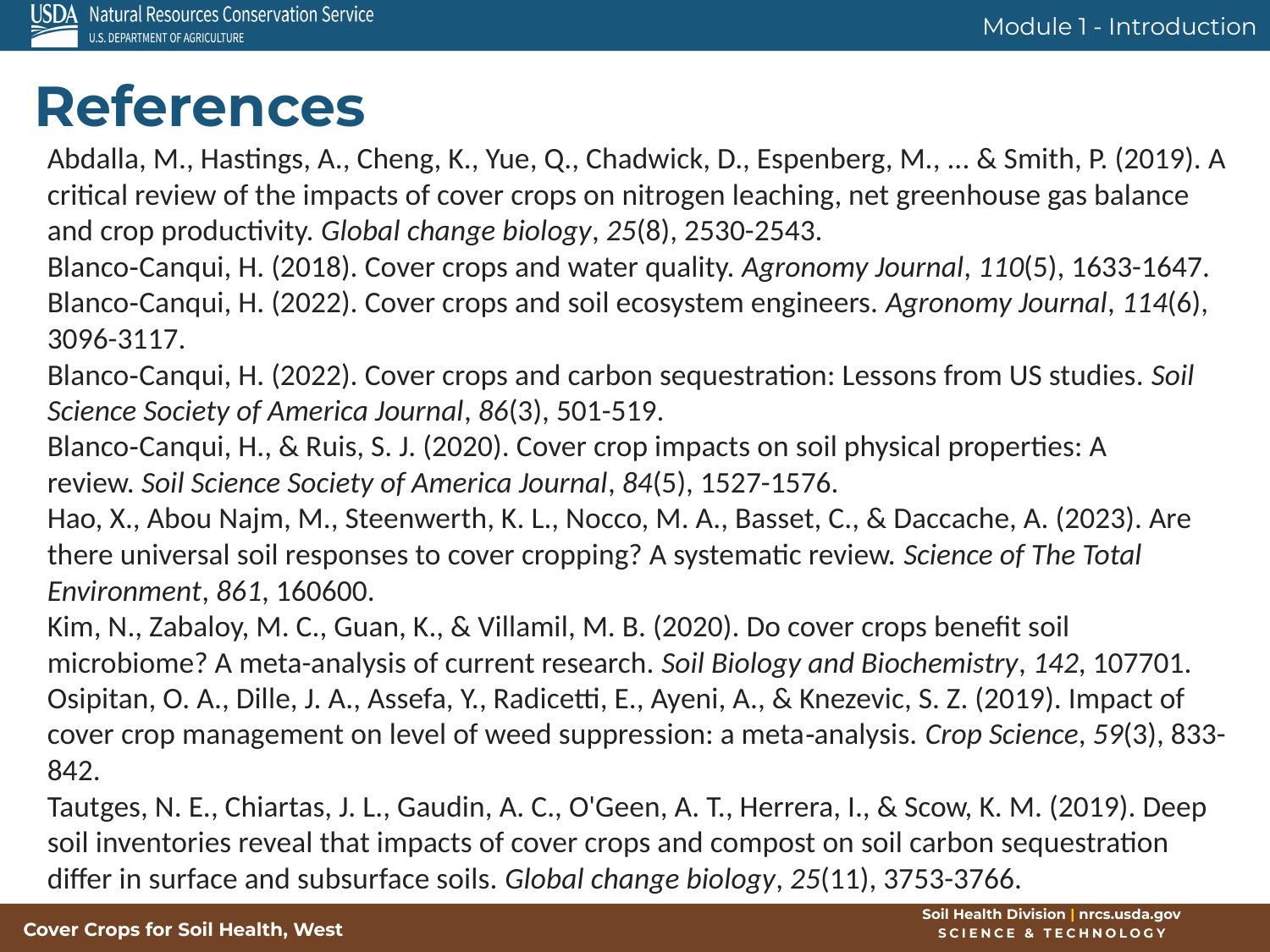

References
Abdalla, M., Hastings, A., Cheng, K., Yue, Q., Chadwick, D., Espenberg, M., ... & Smith, P. (2019). A critical review of the impacts of cover crops on nitrogen leaching, net greenhouse gas balance and crop productivity. Global change biology, 25(8), 2530-2543.
Blanco‐Canqui, H. (2018). Cover crops and water quality. Agronomy Journal, 110(5), 1633-1647.
Blanco‐Canqui, H. (2022). Cover crops and soil ecosystem engineers. Agronomy Journal, 114(6), 3096-3117.
Blanco‐Canqui, H. (2022). Cover crops and carbon sequestration: Lessons from US studies. Soil Science Society of America Journal, 86(3), 501-519.
Blanco‐Canqui, H., & Ruis, S. J. (2020). Cover crop impacts on soil physical properties: A review. Soil Science Society of America Journal, 84(5), 1527-1576.
Hao, X., Abou Najm, M., Steenwerth, K. L., Nocco, M. A., Basset, C., & Daccache, A. (2023). Are there universal soil responses to cover cropping? A systematic review. Science of The Total Environment, 861, 160600.
Kim, N., Zabaloy, M. C., Guan, K., & Villamil, M. B. (2020). Do cover crops benefit soil microbiome? A meta-analysis of current research. Soil Biology and Biochemistry, 142, 107701.
Osipitan, O. A., Dille, J. A., Assefa, Y., Radicetti, E., Ayeni, A., & Knezevic, S. Z. (2019). Impact of cover crop management on level of weed suppression: a meta‐analysis. Crop Science, 59(3), 833-842.
Tautges, N. E., Chiartas, J. L., Gaudin, A. C., O'Geen, A. T., Herrera, I., & Scow, K. M. (2019). Deep soil inventories reveal that impacts of cover crops and compost on soil carbon sequestration differ in surface and subsurface soils. Global change biology, 25(11), 3753-3766.